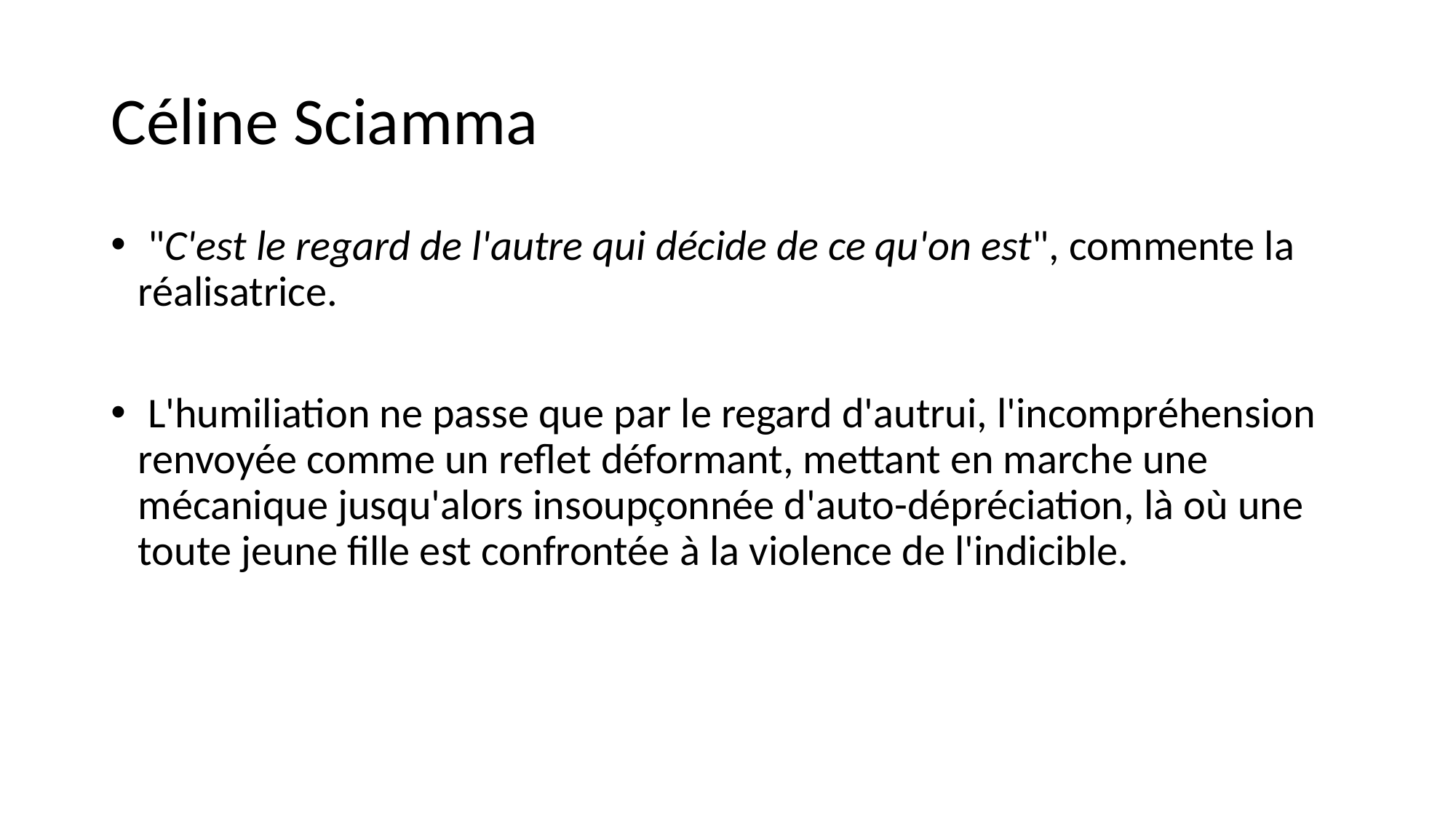

# Céline Sciamma
 "C'est le regard de l'autre qui décide de ce qu'on est", commente la réalisatrice.

 L'humiliation ne passe que par le regard d'autrui, l'incompréhension renvoyée comme un reflet déformant, mettant en marche une mécanique jusqu'alors insoupçonnée d'auto-dépréciation, là où une toute jeune fille est confrontée à la violence de l'indicible.